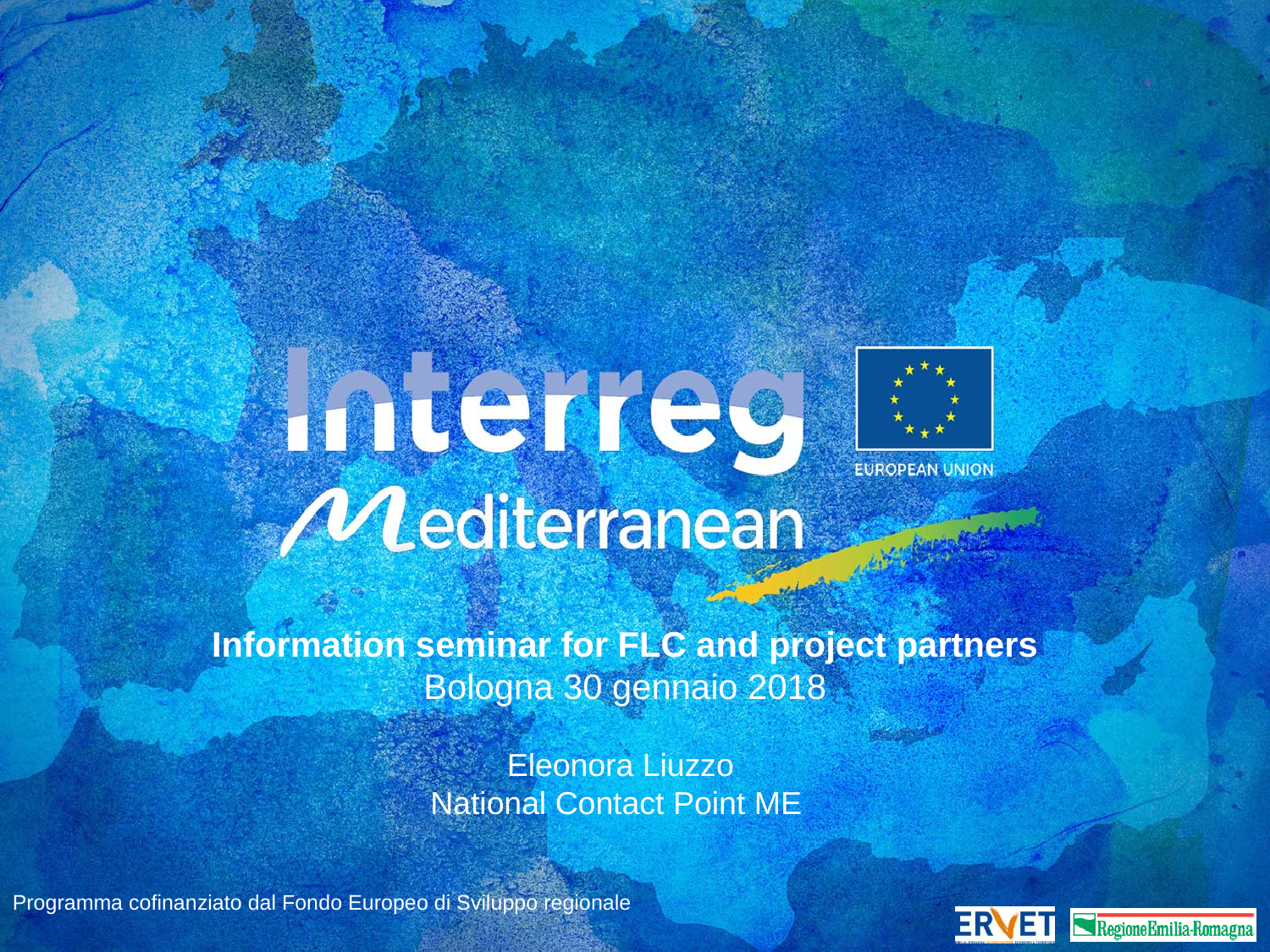

Information seminar for FLC and project partners
Bologna 30 gennaio 2018
Eleonora Liuzzo
National Contact Point ME

Programma cofinanziato dal Fondo Europeo di Sviluppo regionale